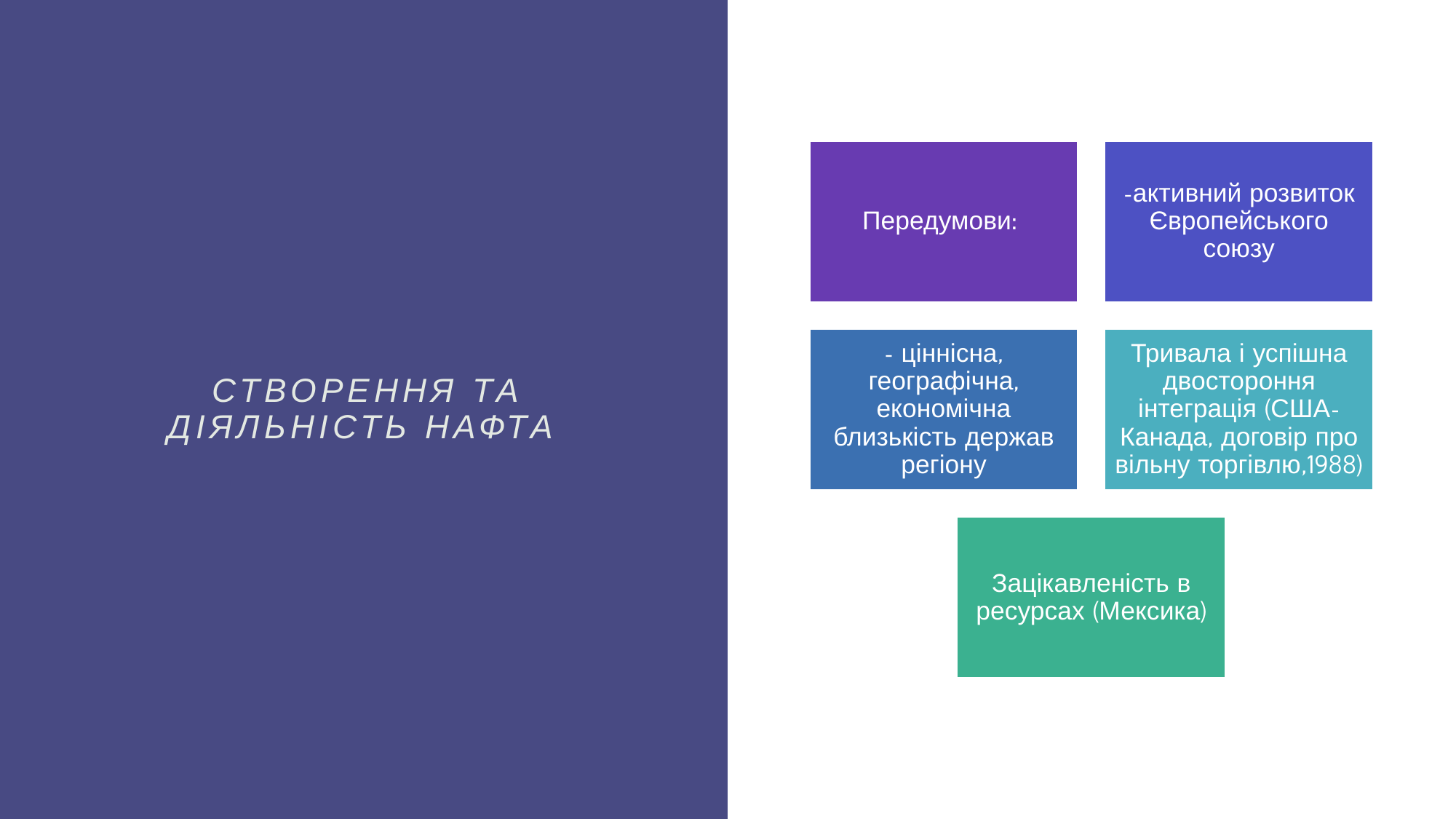

# Створення та діяльність НАФТА
Передумови:
-активний розвиток Європейського союзу
- ціннісна, географічна, економічна близькість держав регіону
Тривала і успішна двостороння інтеграція (США-Канада, договір про вільну торгівлю,1988)
Зацікавленість в ресурсах (Мексика)